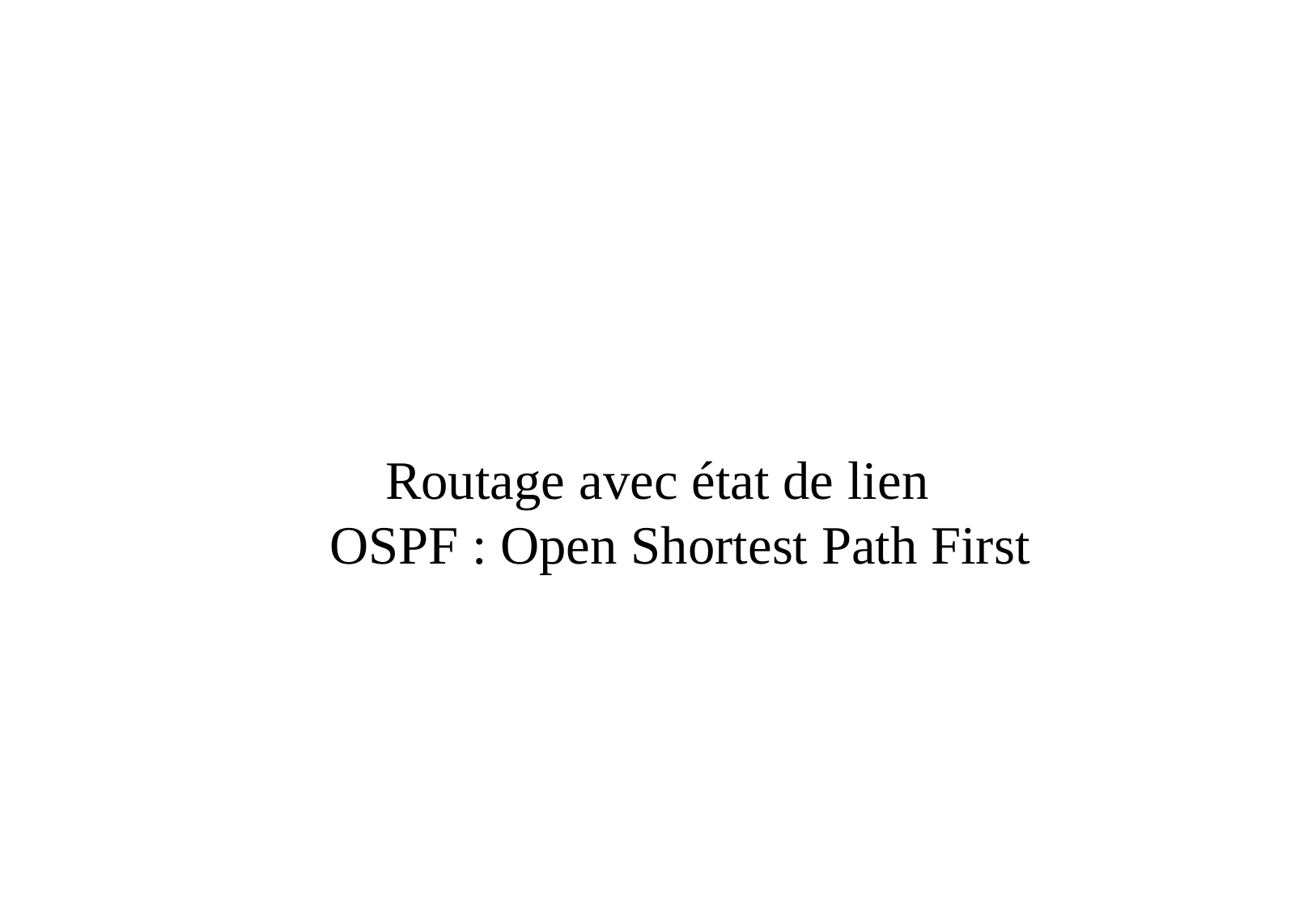

#

Routage avec état de lien
OSPF : Open Shortest Path First